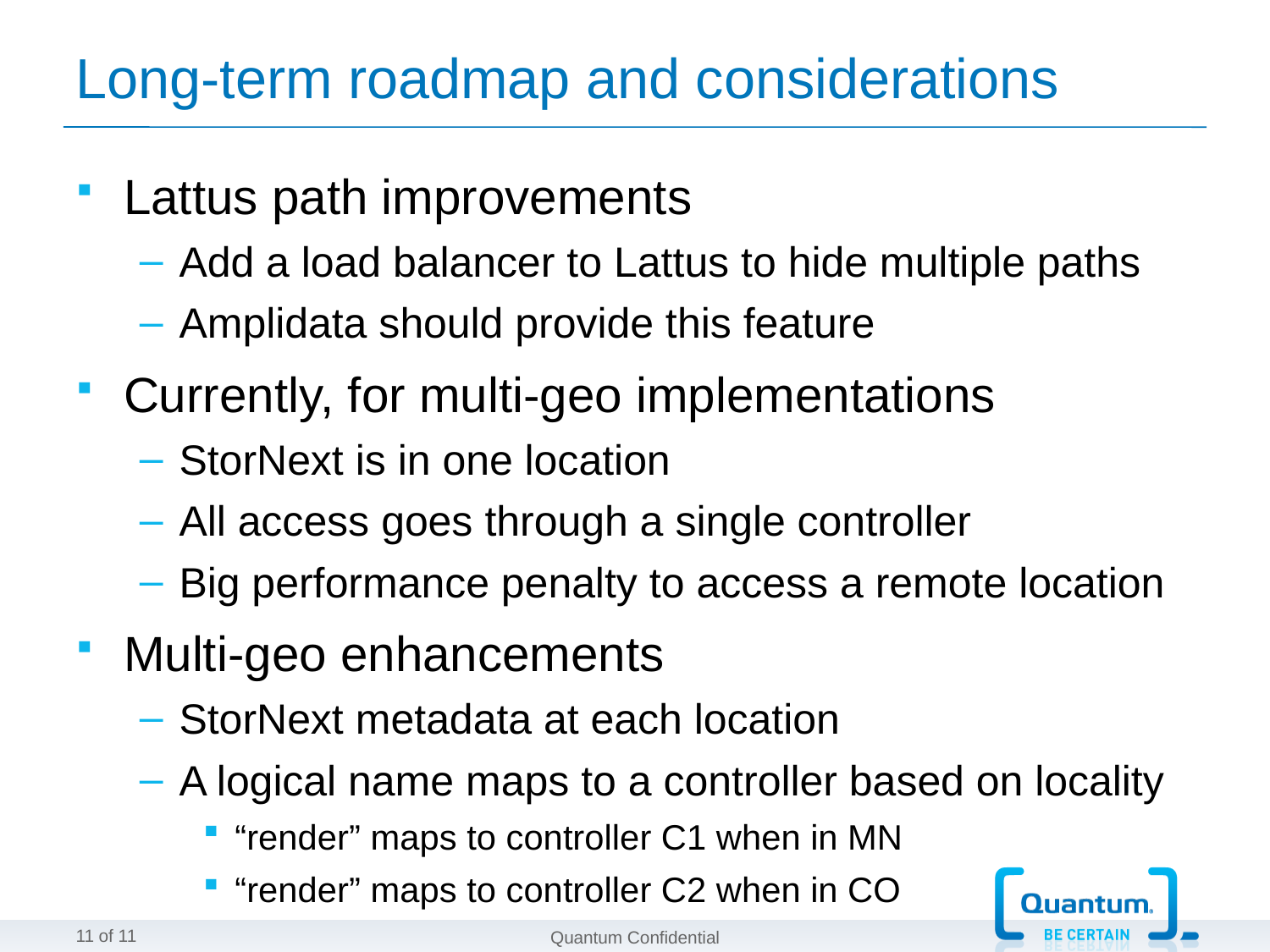

# Long-term roadmap and considerations
Lattus path improvements
Add a load balancer to Lattus to hide multiple paths
Amplidata should provide this feature
Currently, for multi-geo implementations
StorNext is in one location
All access goes through a single controller
Big performance penalty to access a remote location
Multi-geo enhancements
StorNext metadata at each location
A logical name maps to a controller based on locality
“render” maps to controller C1 when in MN
“render” maps to controller C2 when in CO
11 of 11